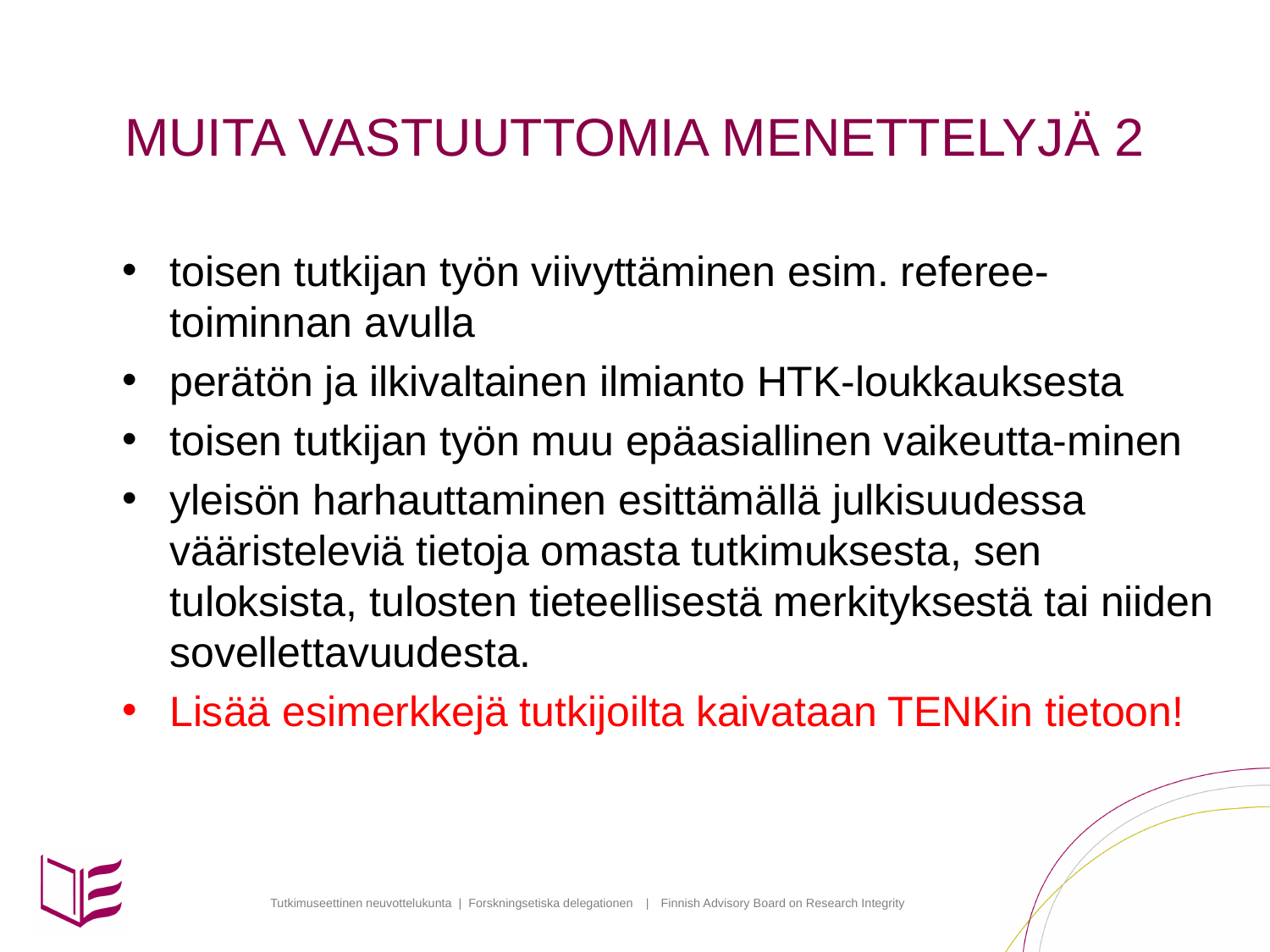

# MUITA VASTUUTTOMIA MENETTELYJÄ 2
toisen tutkijan työn viivyttäminen esim. referee-toiminnan avulla
perätön ja ilkivaltainen ilmianto HTK-loukkauksesta
toisen tutkijan työn muu epäasiallinen vaikeutta-minen
yleisön harhauttaminen esittämällä julkisuudessa vääristeleviä tietoja omasta tutkimuksesta, sen tuloksista, tulosten tieteellisestä merkityksestä tai niiden sovellettavuudesta.
Lisää esimerkkejä tutkijoilta kaivataan TENKin tietoon!